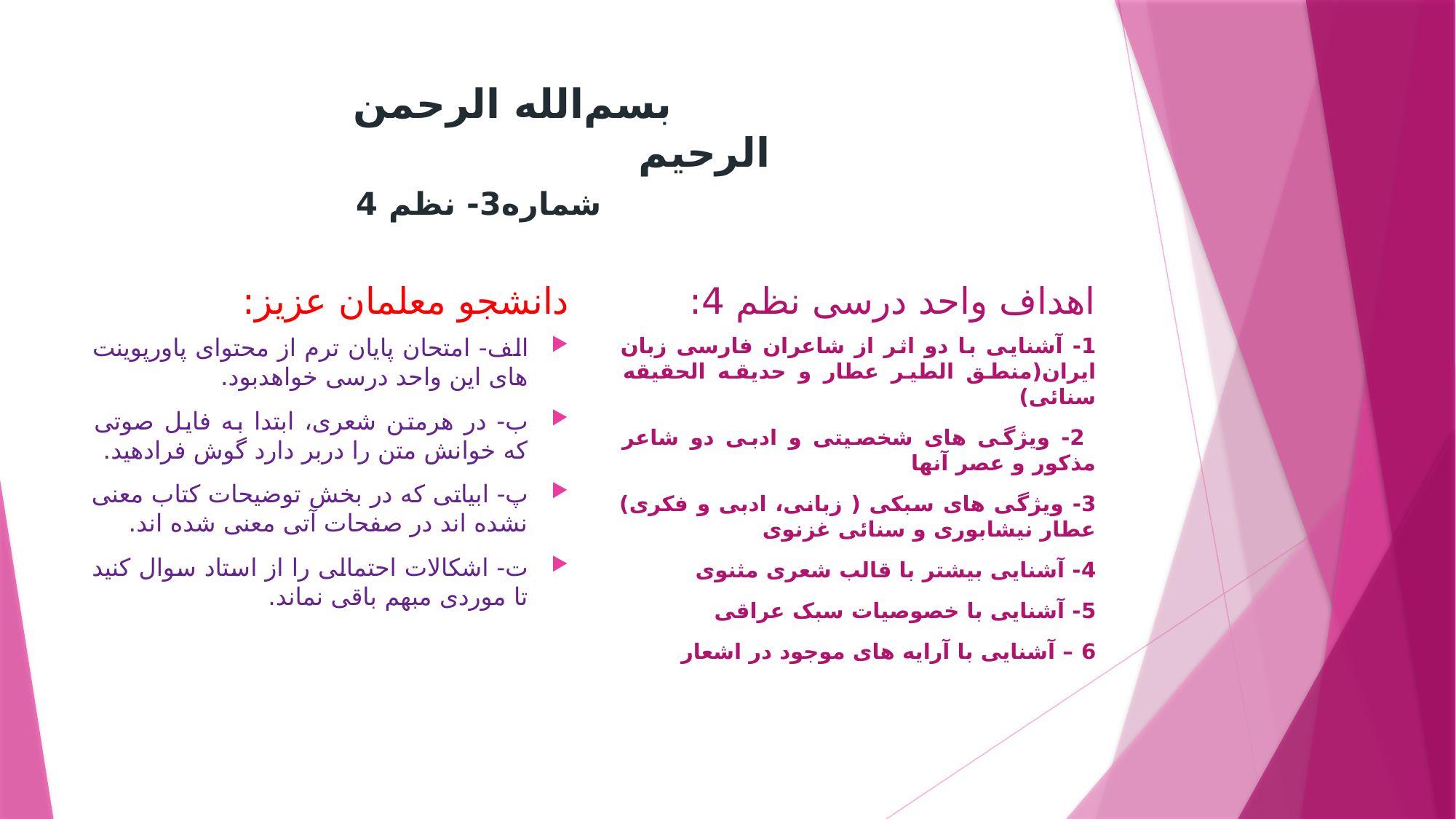

# بسم‌الله الرحمن الرحیم شماره3- نظم 4
دانشجو معلمان عزیز:
اهداف واحد درسی نظم 4:
الف- امتحان پایان ترم از محتوای پاورپوینت های این واحد درسی خواهدبود.
ب- در هرمتن شعری، ابتدا به فایل صوتی که خوانش متن را دربر دارد گوش فرادهید.
پ- ابیاتی که در بخش توضیحات کتاب معنی نشده اند در صفحات آتی معنی شده اند.
ت- اشکالات احتمالی را از استاد سوال کنید تا موردی مبهم باقی نماند.
1- آشنایی با دو اثر از شاعران فارسی زبان ایران(منطق الطیر عطار و حدیقه الحقیقه سنائی)
 2- ویژگی های شخصیتی و ادبی دو شاعر مذکور و عصر آنها
3- ویژگی های سبکی ( زبانی، ادبی و فکری) عطار نیشابوری و سنائی غزنوی
4- آشنایی بیشتر با قالب شعری مثنوی
5- آشنایی با خصوصیات سبک عراقی
6 – آشنایی با آرایه های موجود در اشعار